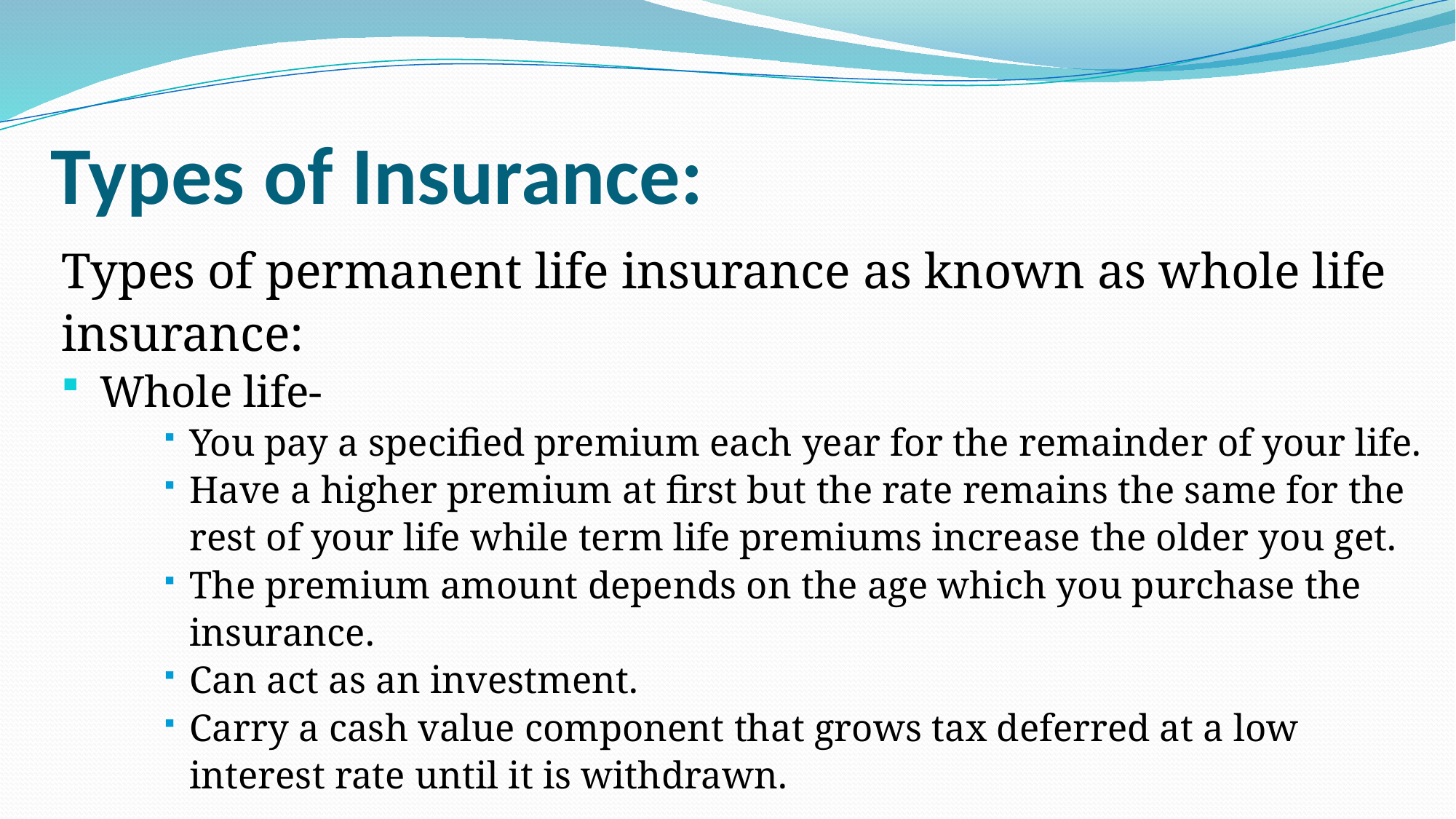

# Types of Insurance:
Types of permanent life insurance as known as whole life insurance:
Whole life-
You pay a specified premium each year for the remainder of your life.
Have a higher premium at first but the rate remains the same for the rest of your life while term life premiums increase the older you get.
The premium amount depends on the age which you purchase the insurance.
Can act as an investment.
Carry a cash value component that grows tax deferred at a low interest rate until it is withdrawn.